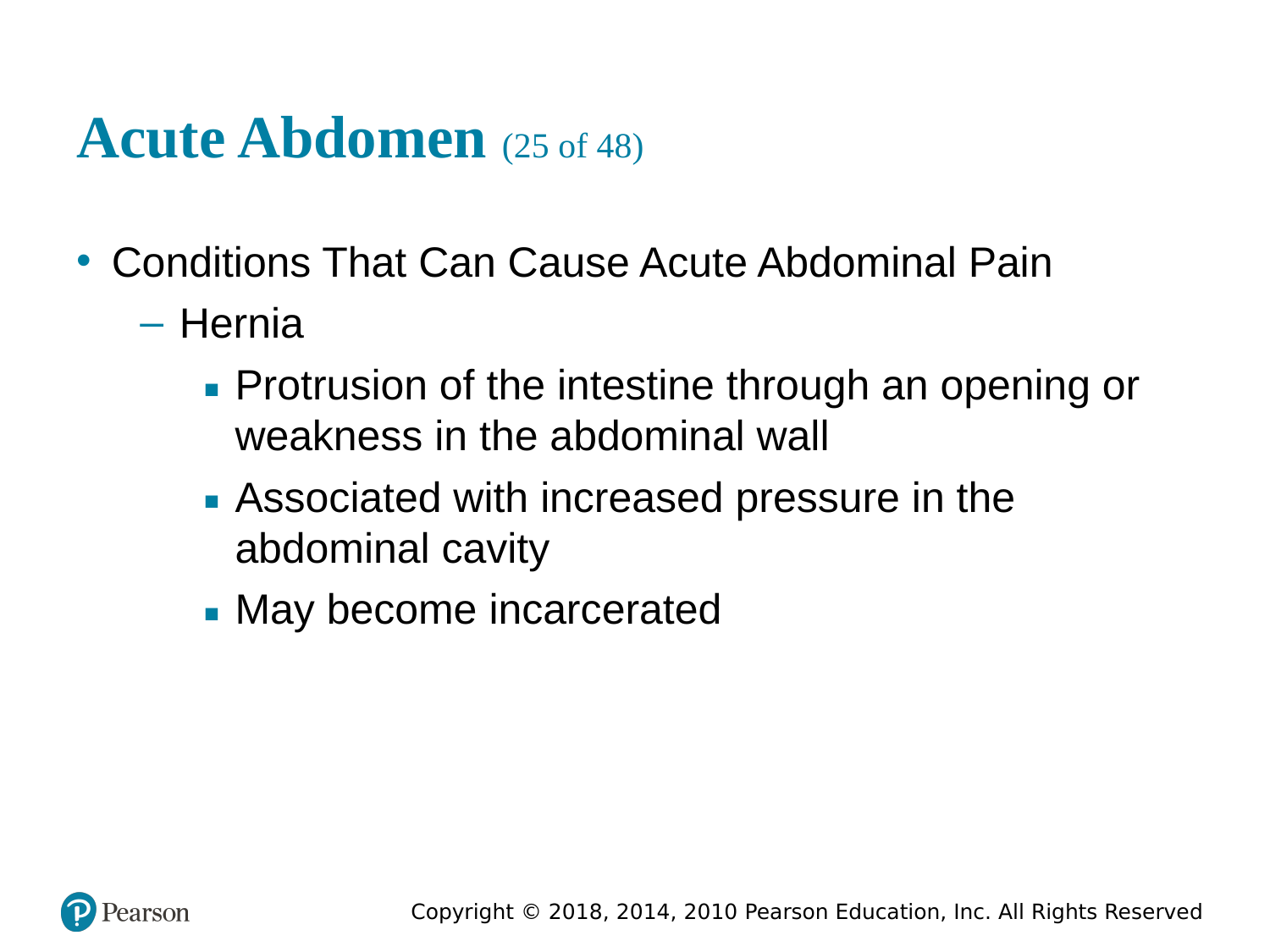

# Acute Abdomen (25 of 48)
Conditions That Can Cause Acute Abdominal Pain
Hernia
Protrusion of the intestine through an opening or weakness in the abdominal wall
Associated with increased pressure in the abdominal cavity
May become incarcerated